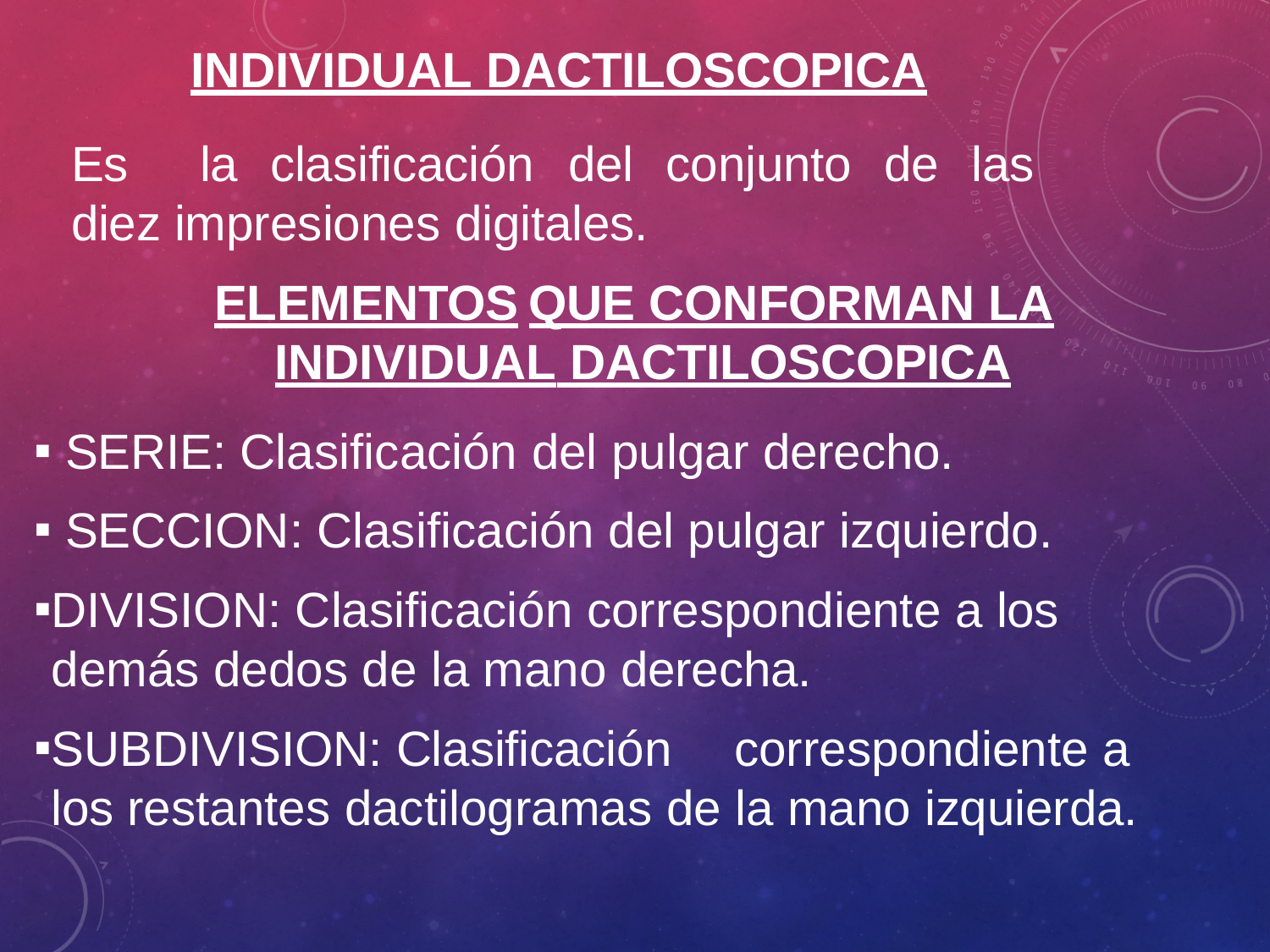

# INDIVIDUAL DACTILOSCOPICA
Es	la	clasificación	del	conjunto	de	las	diez impresiones digitales.
ELEMENTOS	QUE CONFORMAN LA INDIVIDUAL DACTILOSCOPICA
SERIE: Clasificación del pulgar derecho.
SECCION: Clasificación del pulgar izquierdo.
DIVISION: Clasificación correspondiente a los demás dedos de la mano derecha.
SUBDIVISION: Clasificación	correspondiente a los restantes dactilogramas de la mano izquierda.